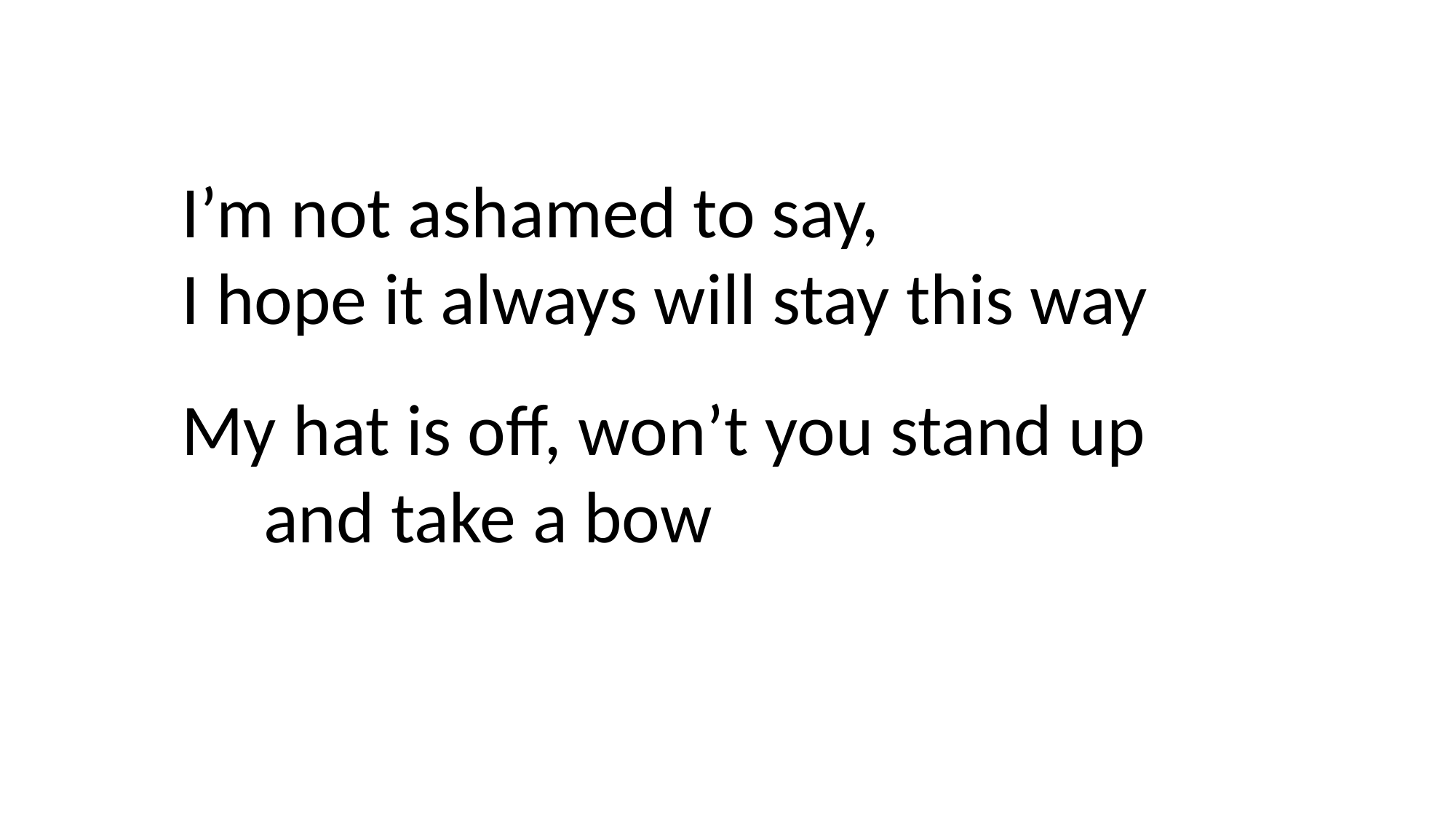

I’m not ashamed to say,
I hope it always will stay this way

My hat is off, won’t you stand up
     and take a bow